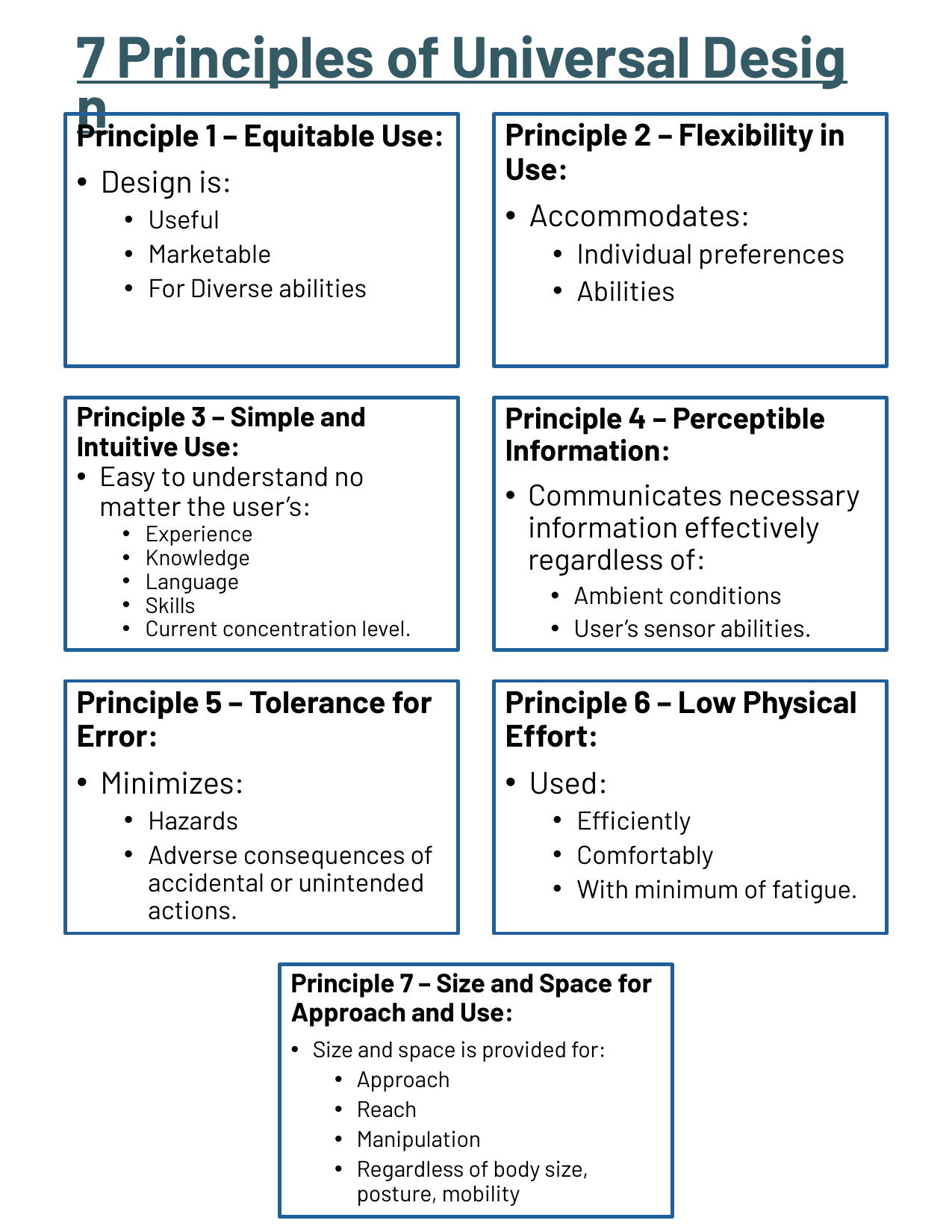

# 7 Principles of Universal Design
Principle 1 – Equitable Use:
Design is:
Useful
Marketable
For Diverse abilities
Principle 2 – Flexibility in Use:
Accommodates:
Individual preferences
Abilities

Principle 3 – Simple and Intuitive Use:
Easy to understand no matter the user’s:
Experience
Knowledge
Language
Skills
Current concentration level.
Principle 4 – Perceptible Information:
Communicates necessary information effectively regardless of:
Ambient conditions
User’s sensor abilities.
Principle 5 – Tolerance for Error:
Minimizes:
Hazards
Adverse consequences of accidental or unintended actions.
Principle 6 – Low Physical Effort:
Used:
Efficiently
Comfortably
With minimum of fatigue.
Principle 7 – Size and Space for Approach and Use:
Size and space is provided for:
Approach
Reach
Manipulation
Regardless of body size, posture, mobility